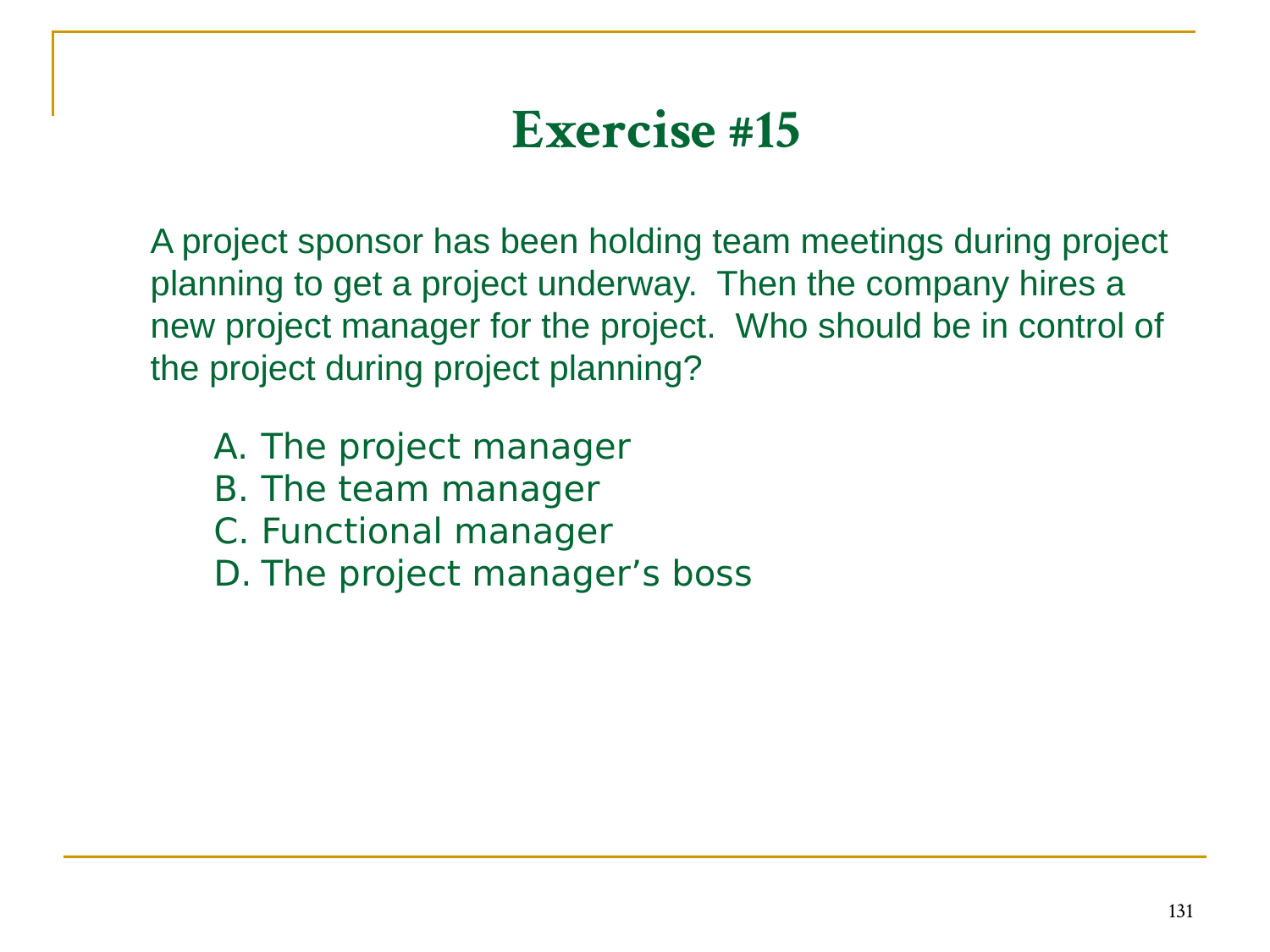

# Exercise #15
A project sponsor has been holding team meetings during project planning to get a project underway.  Then the company hires a new project manager for the project.  Who should be in control of the project during project planning?
The project manager
The team manager
Functional manager
The project manager’s boss
131